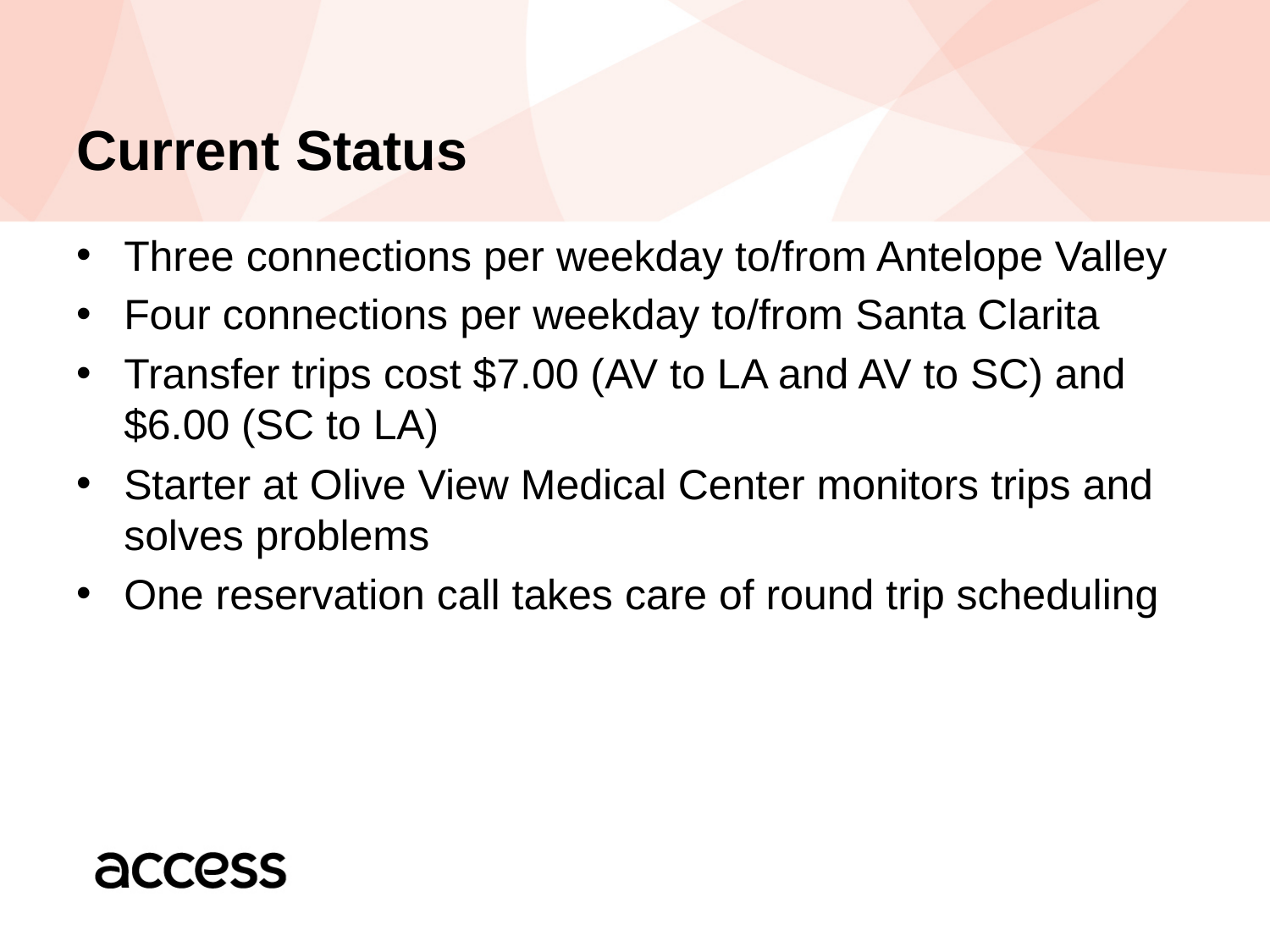

# Current Status
Three connections per weekday to/from Antelope Valley
Four connections per weekday to/from Santa Clarita
Transfer trips cost $7.00 (AV to LA and AV to SC) and $6.00 (SC to LA)
Starter at Olive View Medical Center monitors trips and solves problems
One reservation call takes care of round trip scheduling